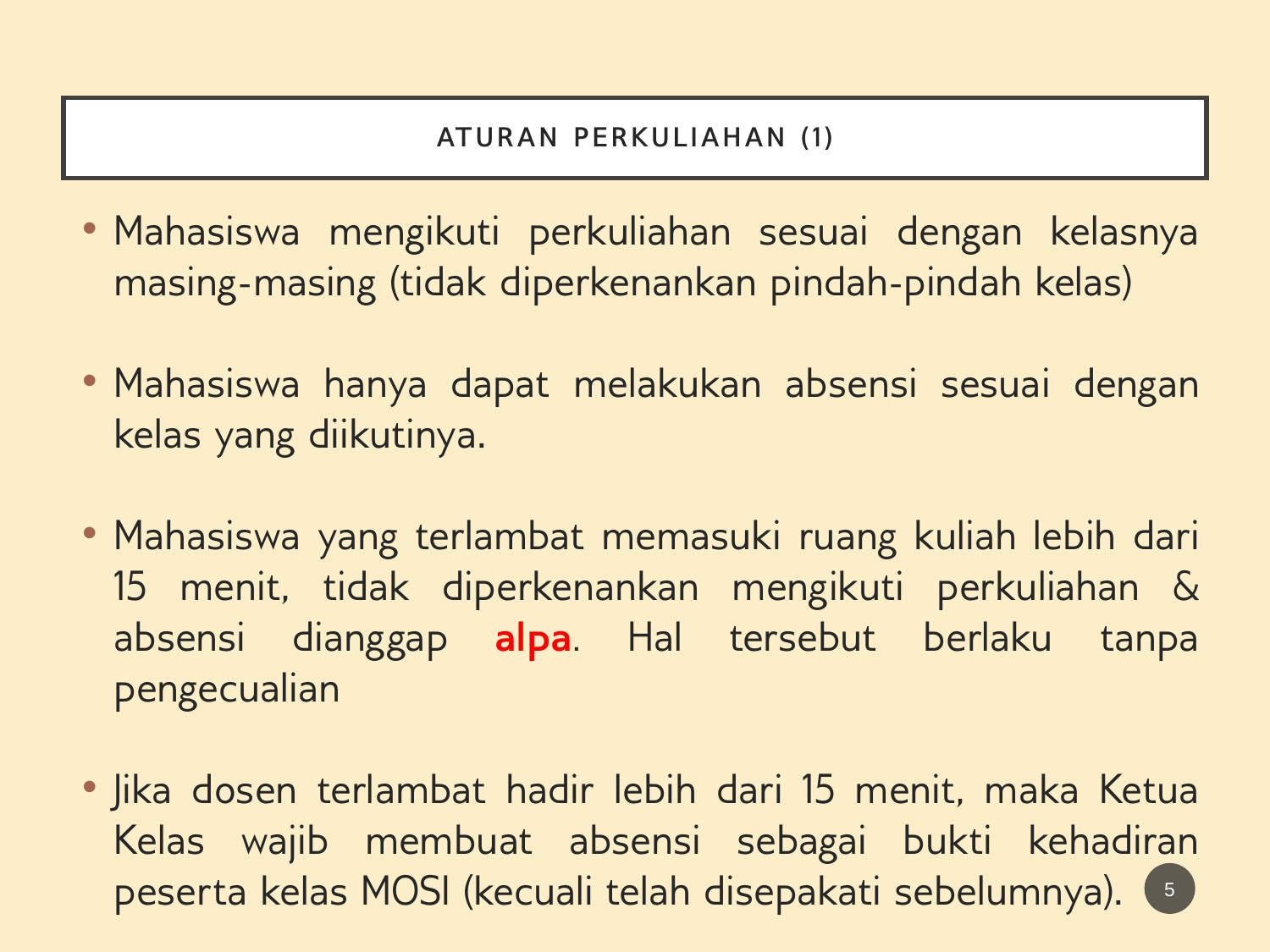

# ATURAN PERKULIAHAN (1)
Mahasiswa mengikuti perkuliahan sesuai dengan kelasnya masing-masing (tidak diperkenankan pindah-pindah kelas)

Mahasiswa hanya dapat melakukan absensi sesuai dengan kelas yang diikutinya.

Mahasiswa yang terlambat memasuki ruang kuliah lebih dari 15 menit, tidak diperkenankan mengikuti perkuliahan & absensi dianggap alpa. Hal tersebut berlaku tanpa pengecualian

Jika dosen terlambat hadir lebih dari 15 menit, maka Ketua Kelas wajib membuat absensi sebagai bukti kehadiran peserta kelas MOSI (kecuali telah disepakati sebelumnya).

5